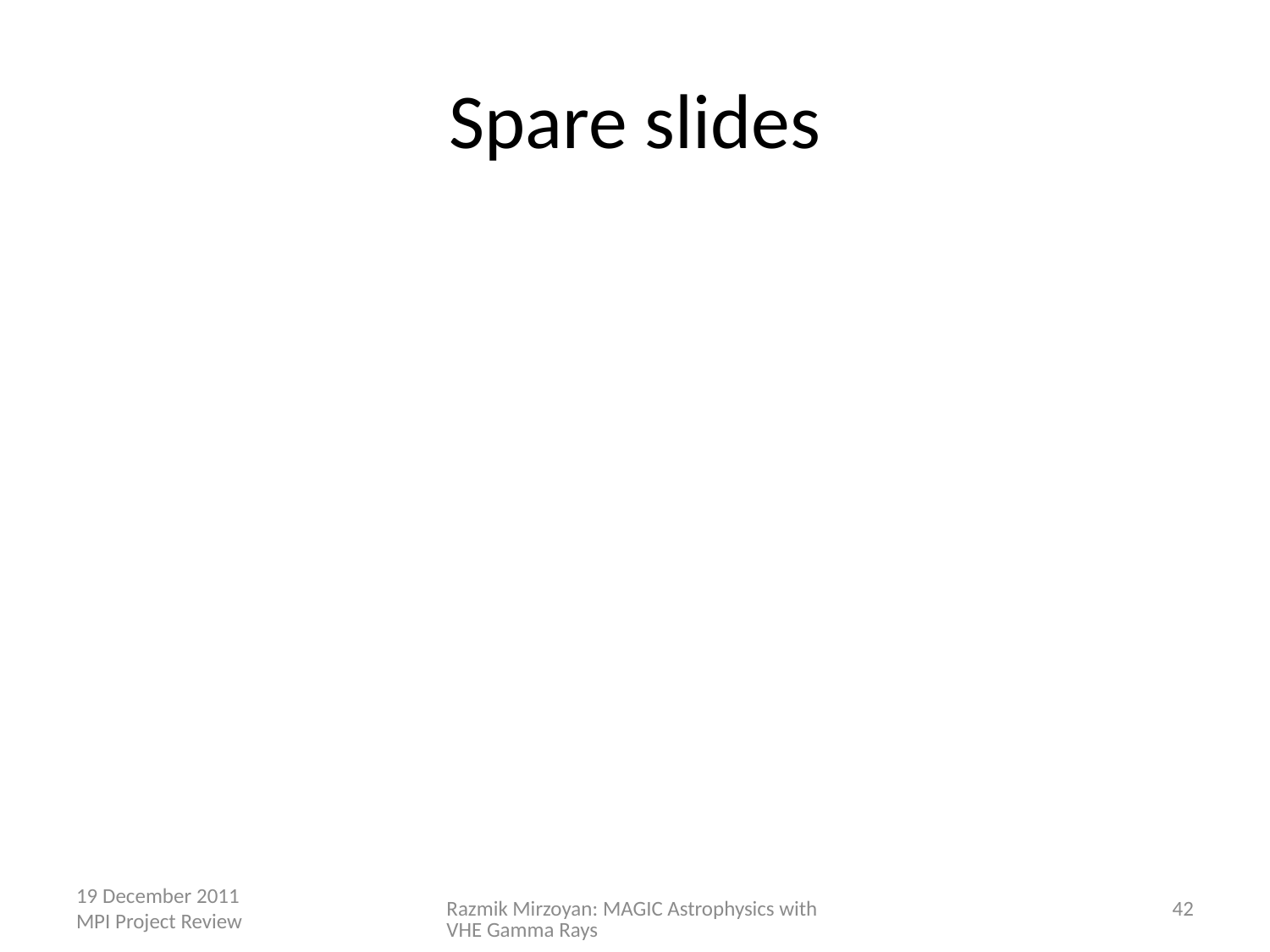

# Spare slides
19 December 2011                    MPI Project Review
Razmik Mirzoyan: MAGIC Astrophysics with VHE Gamma Rays
42